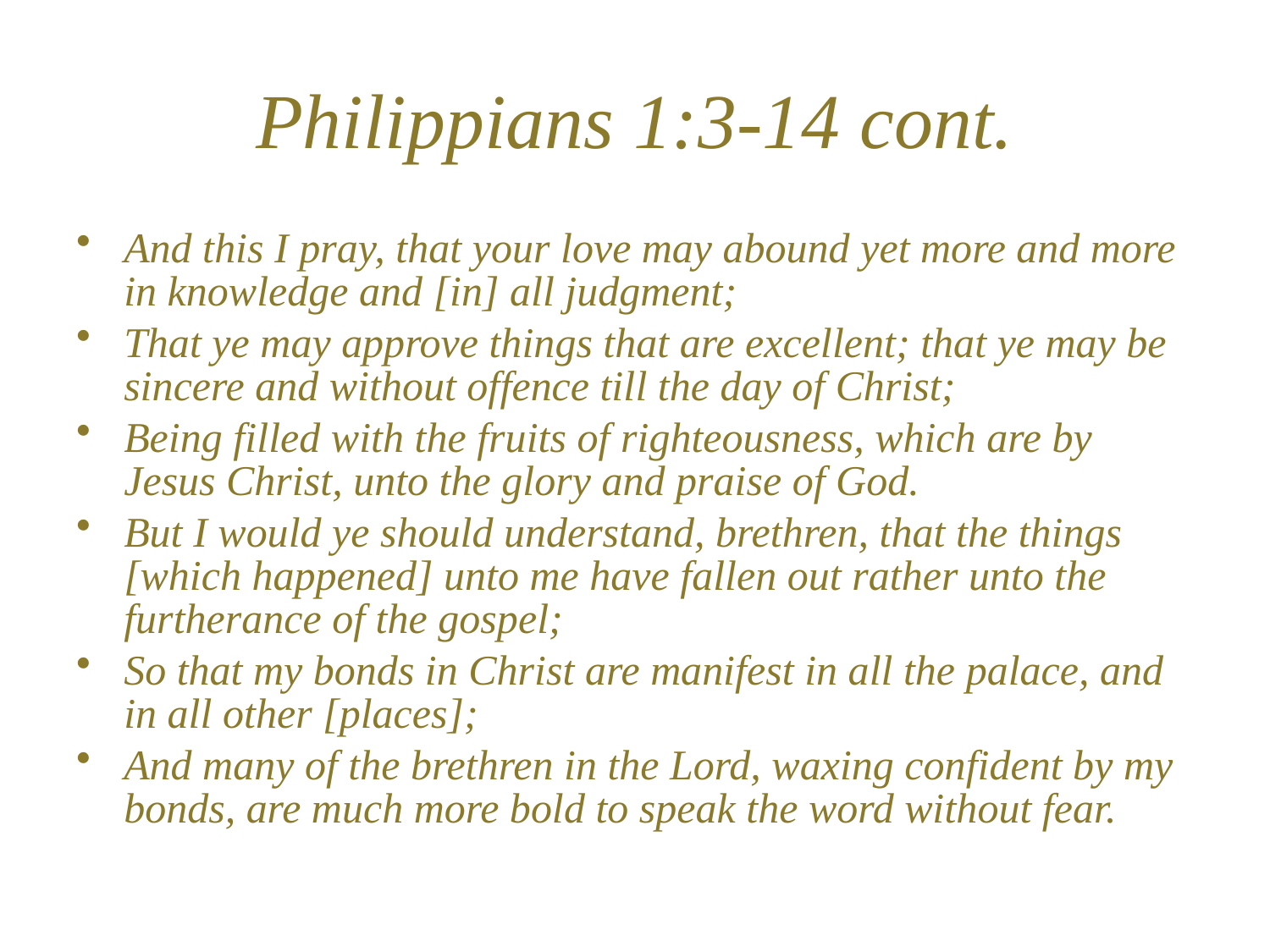

# Philippians 1:3-14 cont.
And this I pray, that your love may abound yet more and more in knowledge and [in] all judgment;
That ye may approve things that are excellent; that ye may be sincere and without offence till the day of Christ;
Being filled with the fruits of righteousness, which are by Jesus Christ, unto the glory and praise of God.
But I would ye should understand, brethren, that the things [which happened] unto me have fallen out rather unto the furtherance of the gospel;
So that my bonds in Christ are manifest in all the palace, and in all other [places];
And many of the brethren in the Lord, waxing confident by my bonds, are much more bold to speak the word without fear.